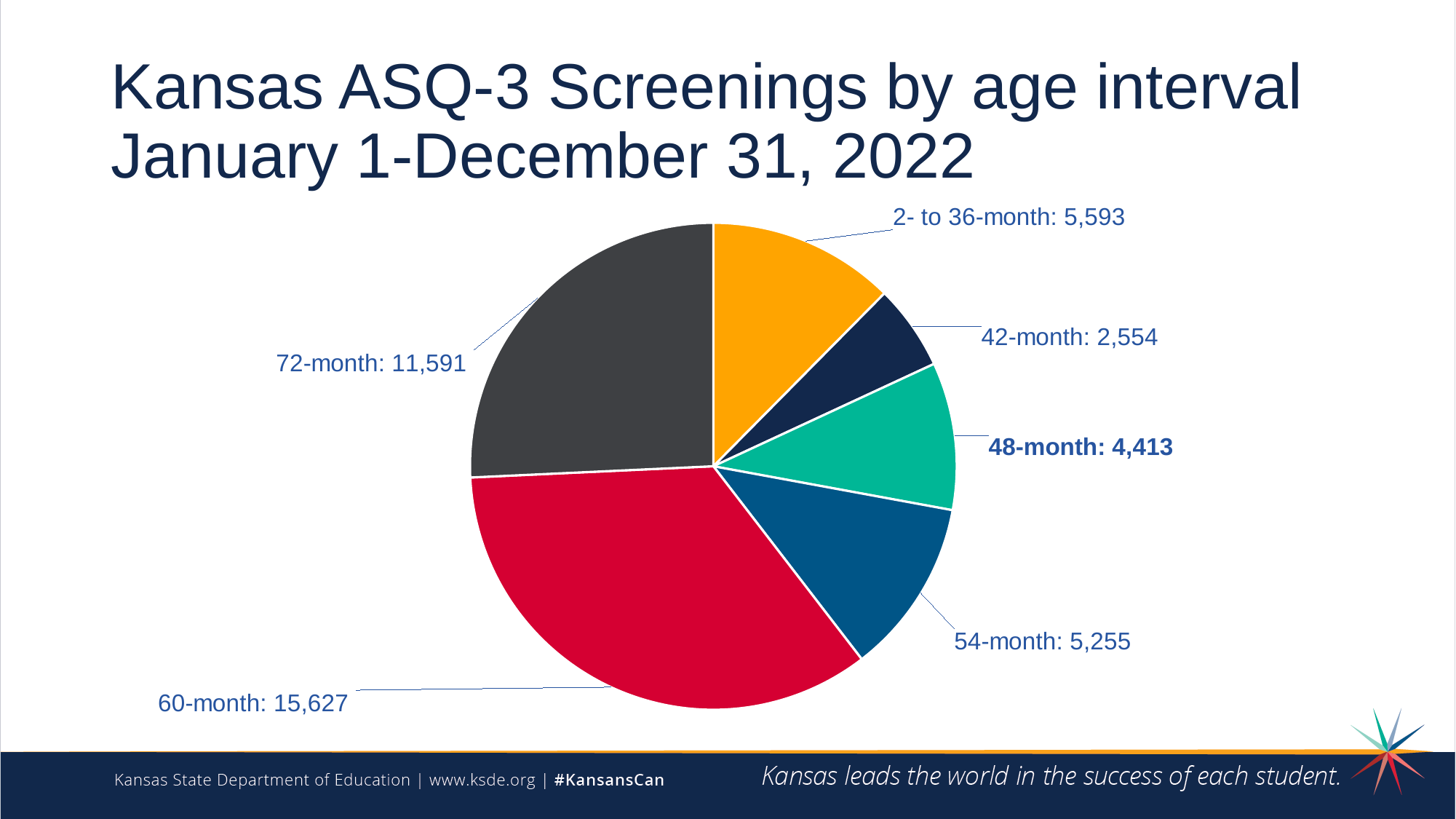

# Kansas ASQ-3 Screenings by age interval January 1-December 31, 2022

### Chart

| Category | ASQ-3 Screenings |
|---|---|
| 2- to 36-month | 5593.0 |
| 42-month | 2554.0 |
| 48-month | 4413.0 |
| 54-month | 5255.0 |
| 60-month | 15627.0 |
| 72-month | 11591.0 |